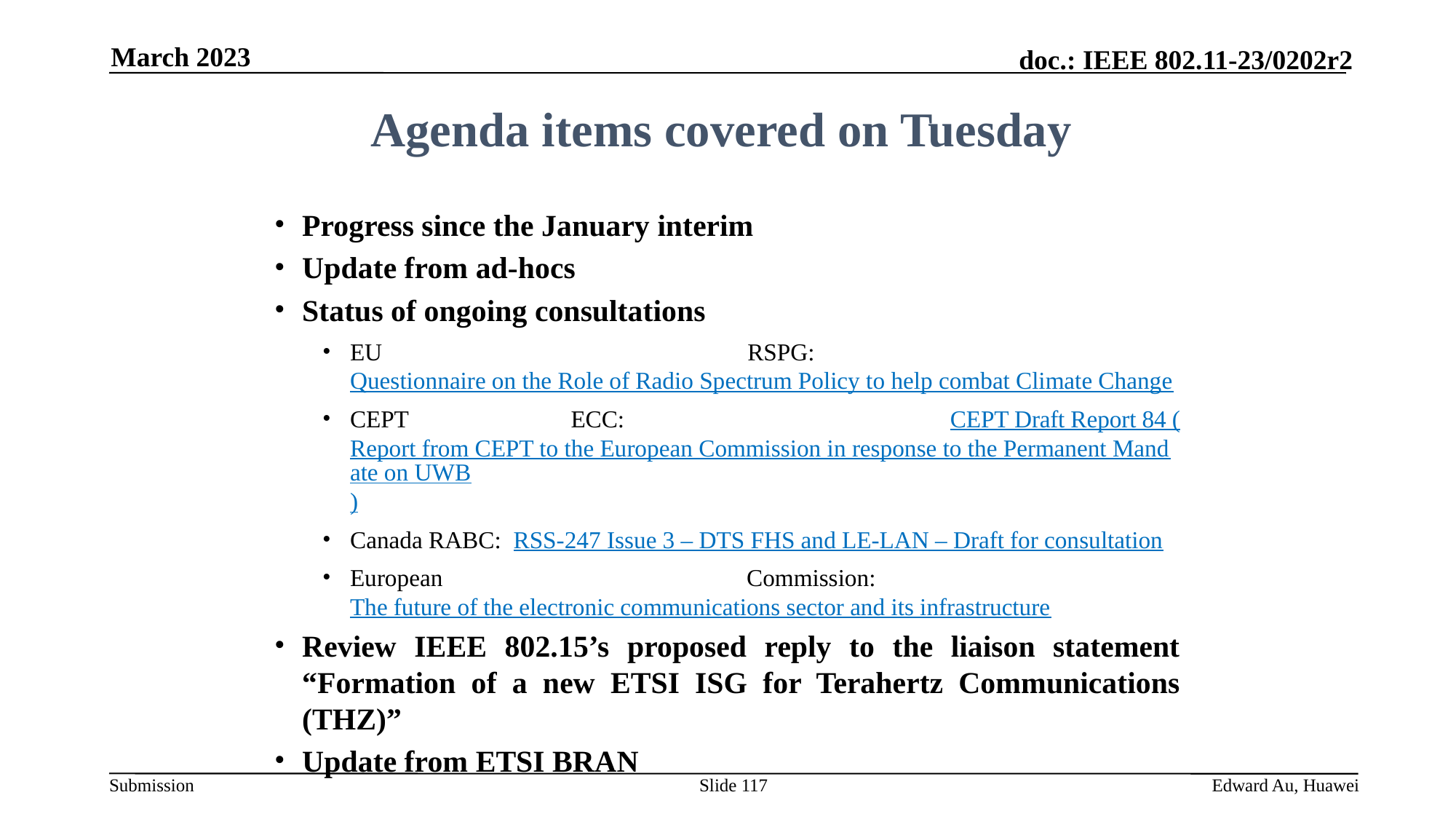

March 2023
Agenda items covered on Tuesday
Progress since the January interim
Update from ad-hocs
Status of ongoing consultations
EU RSPG:  Questionnaire on the Role of Radio Spectrum Policy to help combat Climate Change
CEPT ECC:  CEPT Draft Report 84 (Report from CEPT to the European Commission in response to the Permanent Mandate on UWB)
Canada RABC:  RSS-247 Issue 3 – DTS FHS and LE-LAN – Draft for consultation
European Commission:  The future of the electronic communications sector and its infrastructure
Review IEEE 802.15’s proposed reply to the liaison statement “Formation of a new ETSI ISG for Terahertz Communications (THZ)”
Update from ETSI BRAN

Slide 117
Edward Au, Huawei